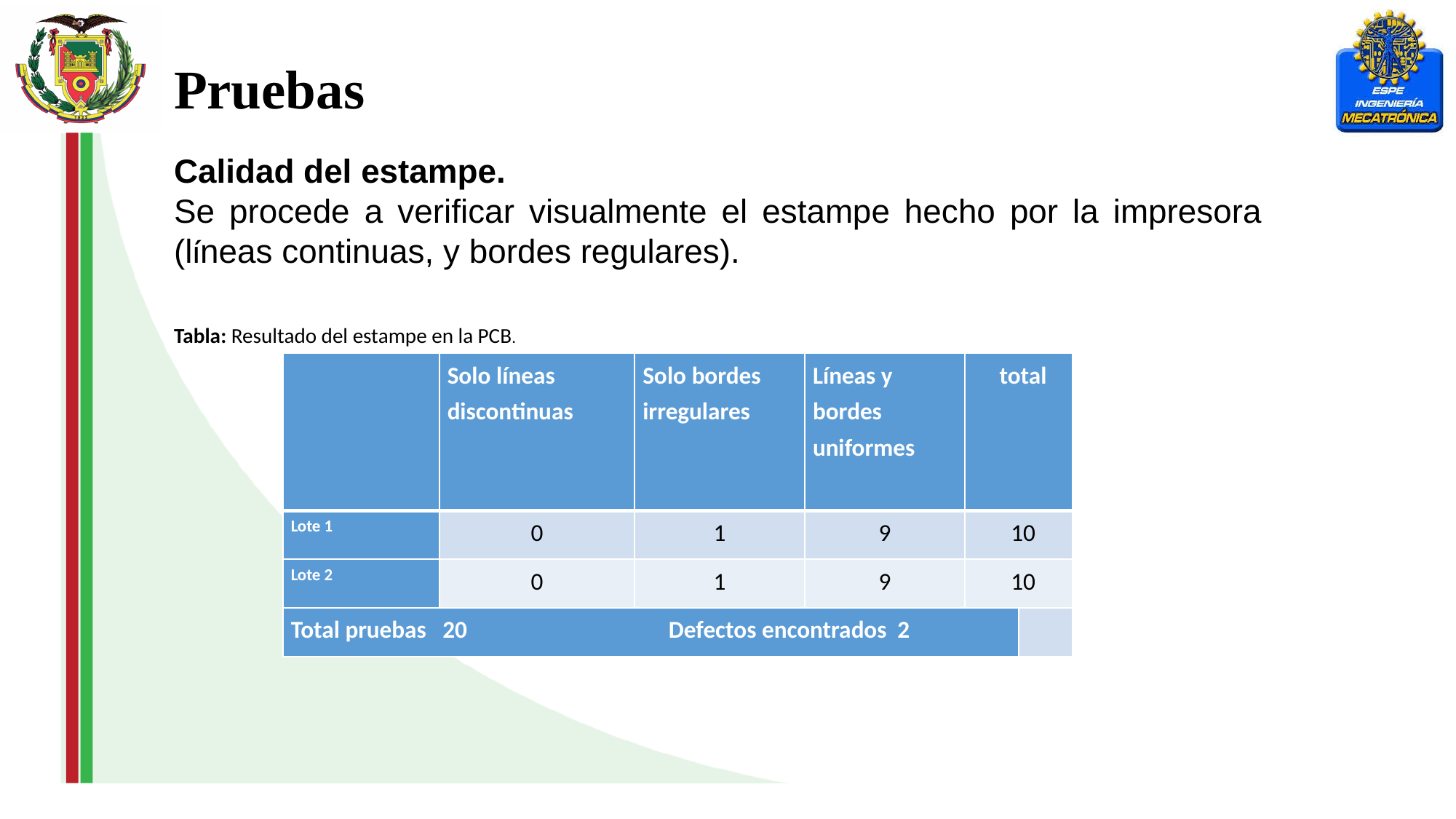

Pruebas
Calidad del estampe.
Se procede a verificar visualmente el estampe hecho por la impresora (líneas continuas, y bordes regulares).

Tabla: Resultado del estampe en la PCB.

|  | Solo líneas discontinuas | Solo bordes irregulares | Líneas y bordes uniformes | total |  |
| --- | --- | --- | --- | --- | --- |
| Lote 1 | 0 | 1 | 9 | 10 |  |
| Lote 2 | 0 | 1 | 9 | 10 |  |
| Total pruebas 20 Defectos encontrados 2 |  |  |  |  |  |